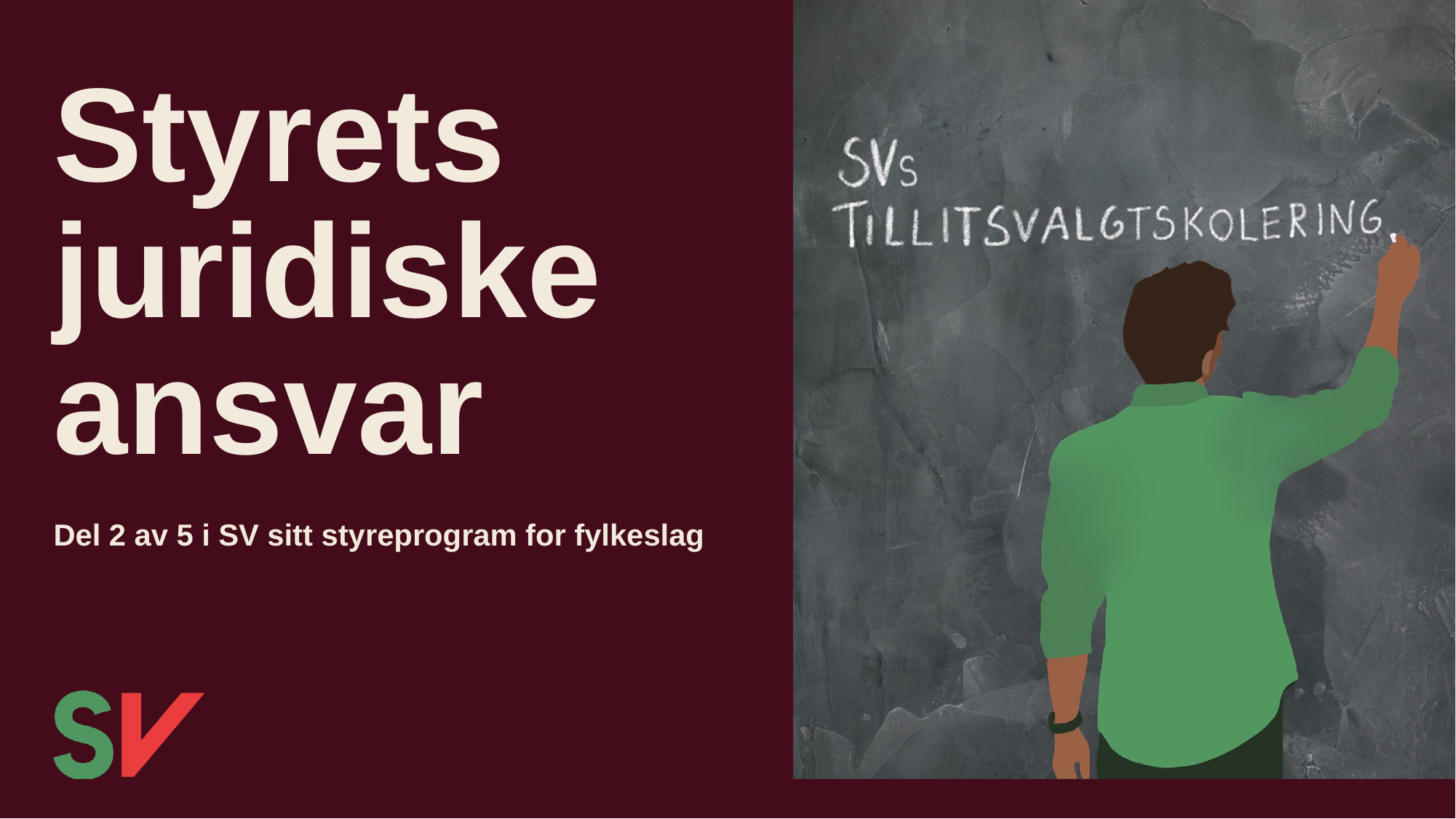

# Styrets juridiske ansvar
Del 2 av 5 i SV sitt styreprogram for fylkeslag